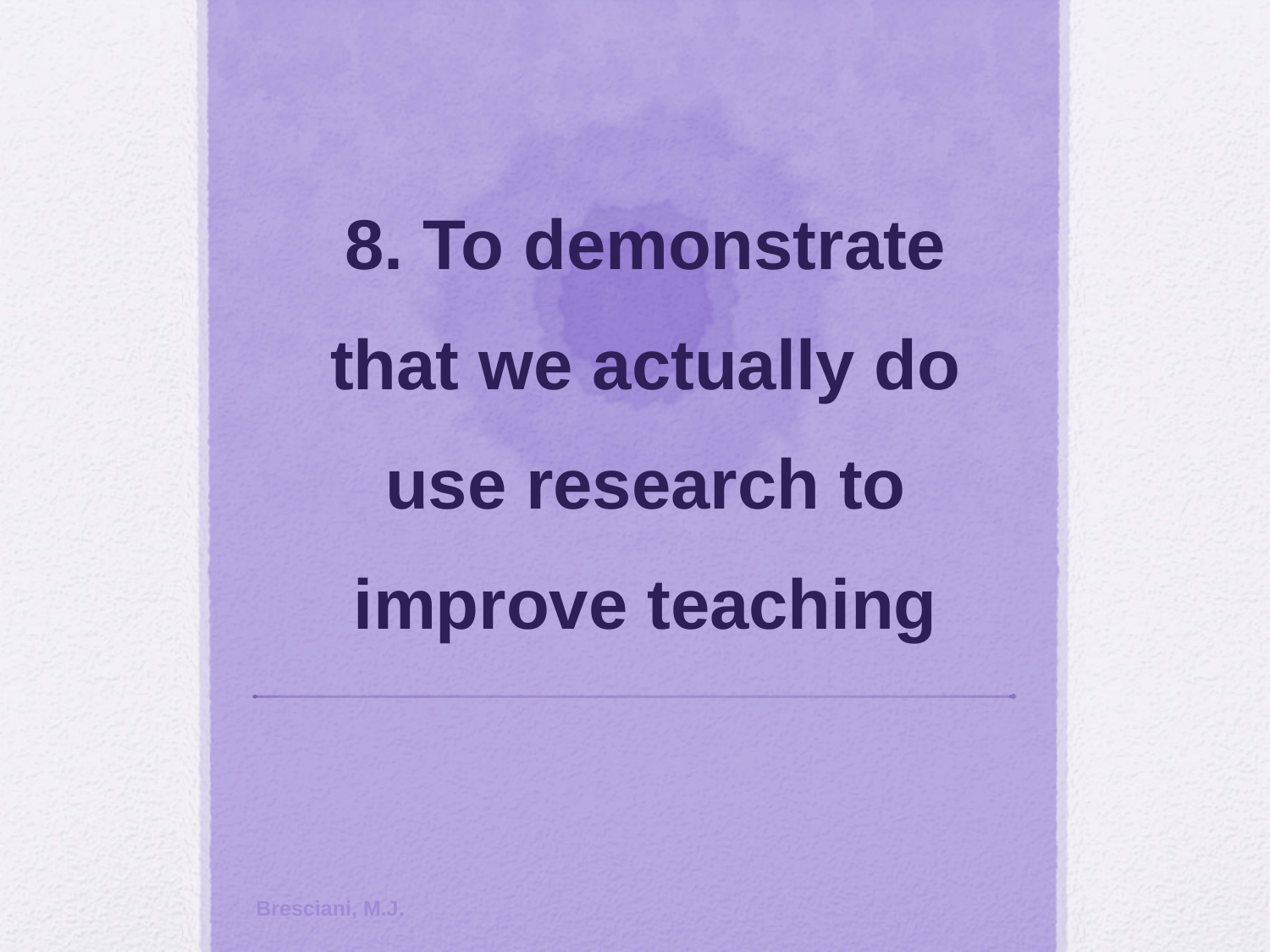

# 8. To demonstrate that we actually do use research to improve teaching

Bresciani, M.J.